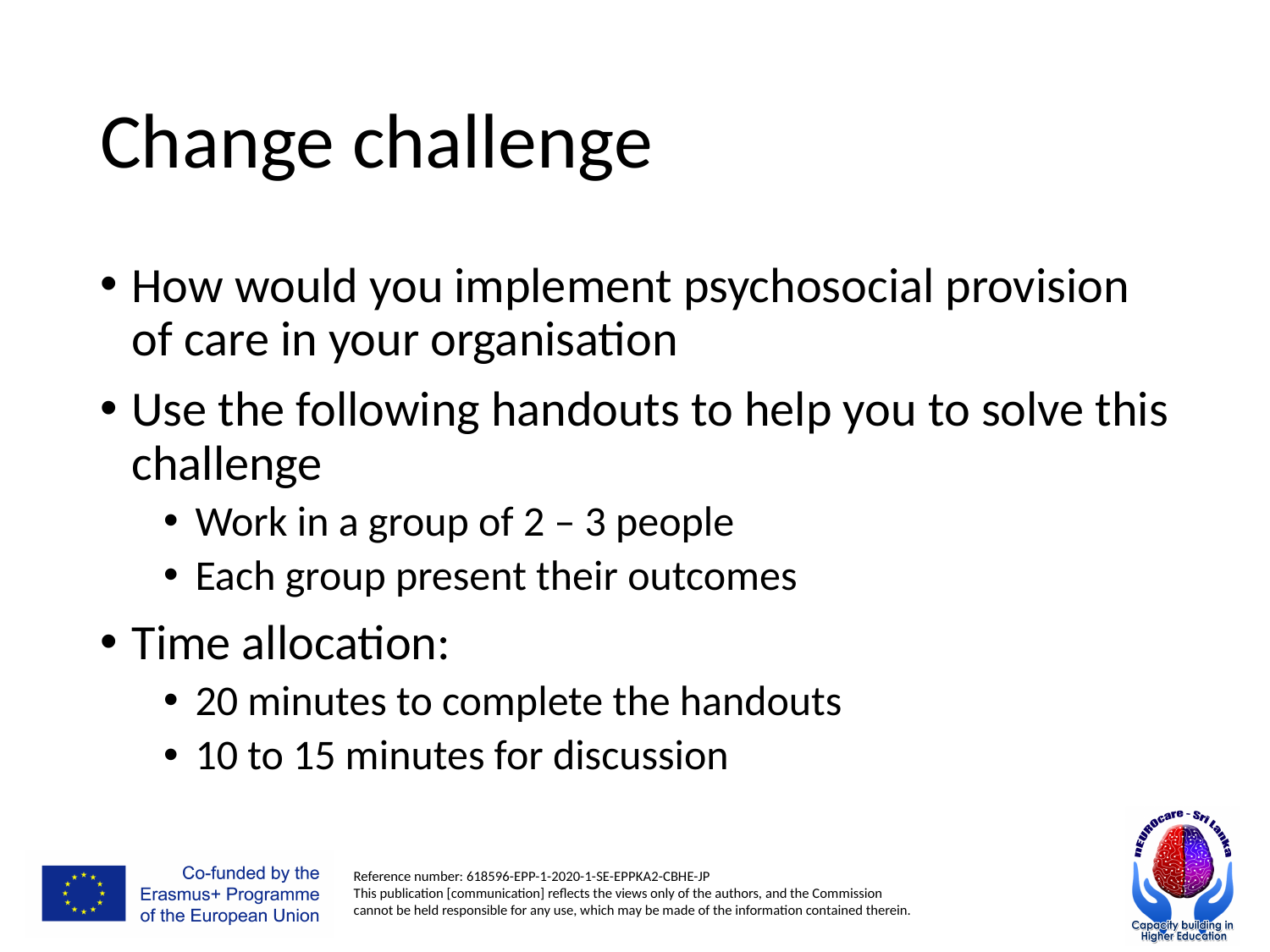

# Change challenge
How would you implement psychosocial provision of care in your organisation
Use the following handouts to help you to solve this challenge
Work in a group of 2 – 3 people
Each group present their outcomes
Time allocation:
20 minutes to complete the handouts
10 to 15 minutes for discussion